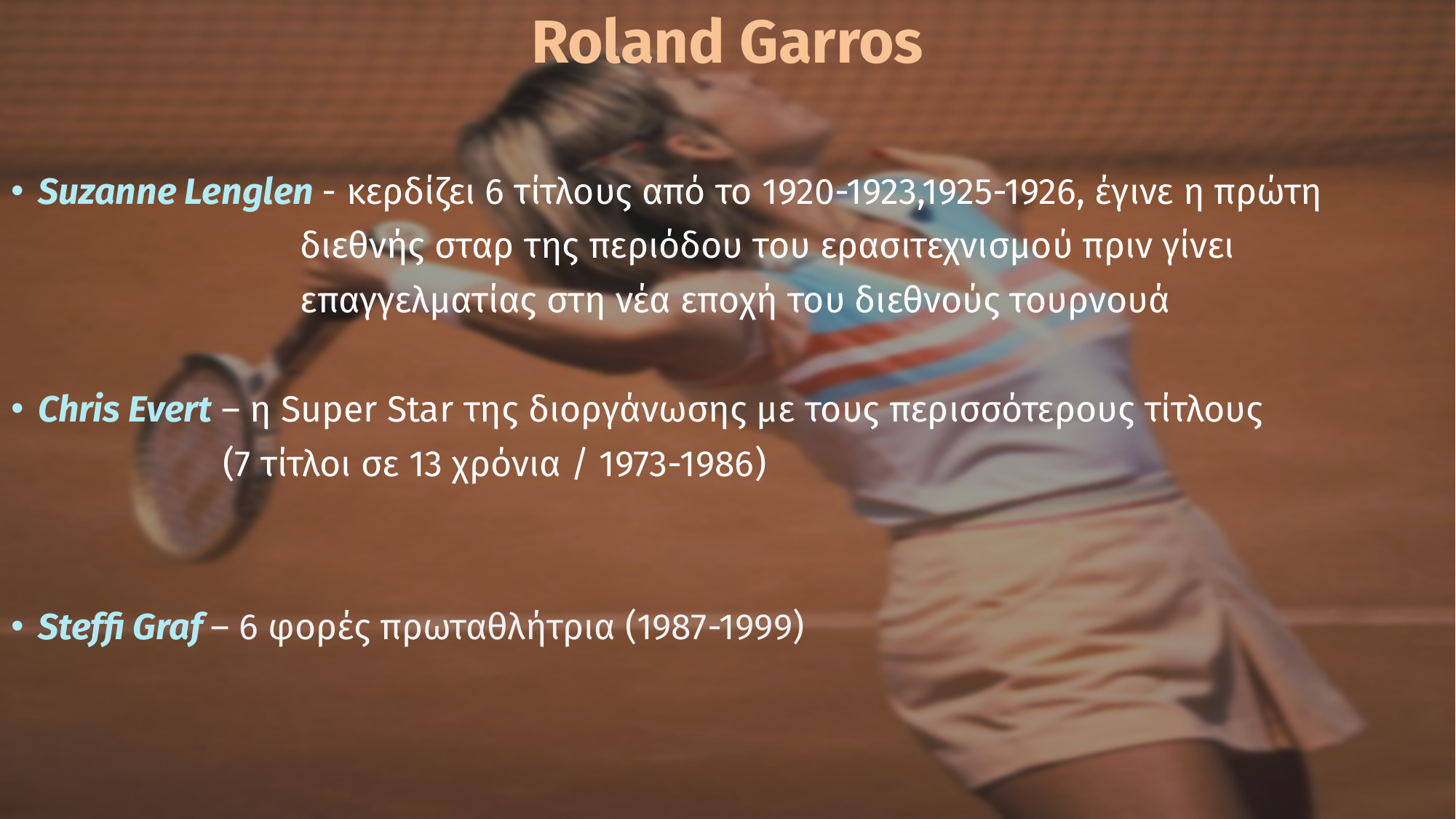

# Roland Garros

Suzanne Lenglen - κερδίζει 6 τίτλους από το 1920-1923,1925-1926, έγινε η πρώτη
                              διεθνής σταρ της περιόδου του ερασιτεχνισμού πριν γίνει
                              επαγγελματίας στη νέα εποχή του διεθνούς τουρνουά

Chris Evert – η Super Star της διοργάνωσης με τους περισσότερους τίτλους
                      (7 τίτλοι σε 13 χρόνια / 1973-1986)

Steffi Graf – 6 φορές πρωταθλήτρια (1987-1999)